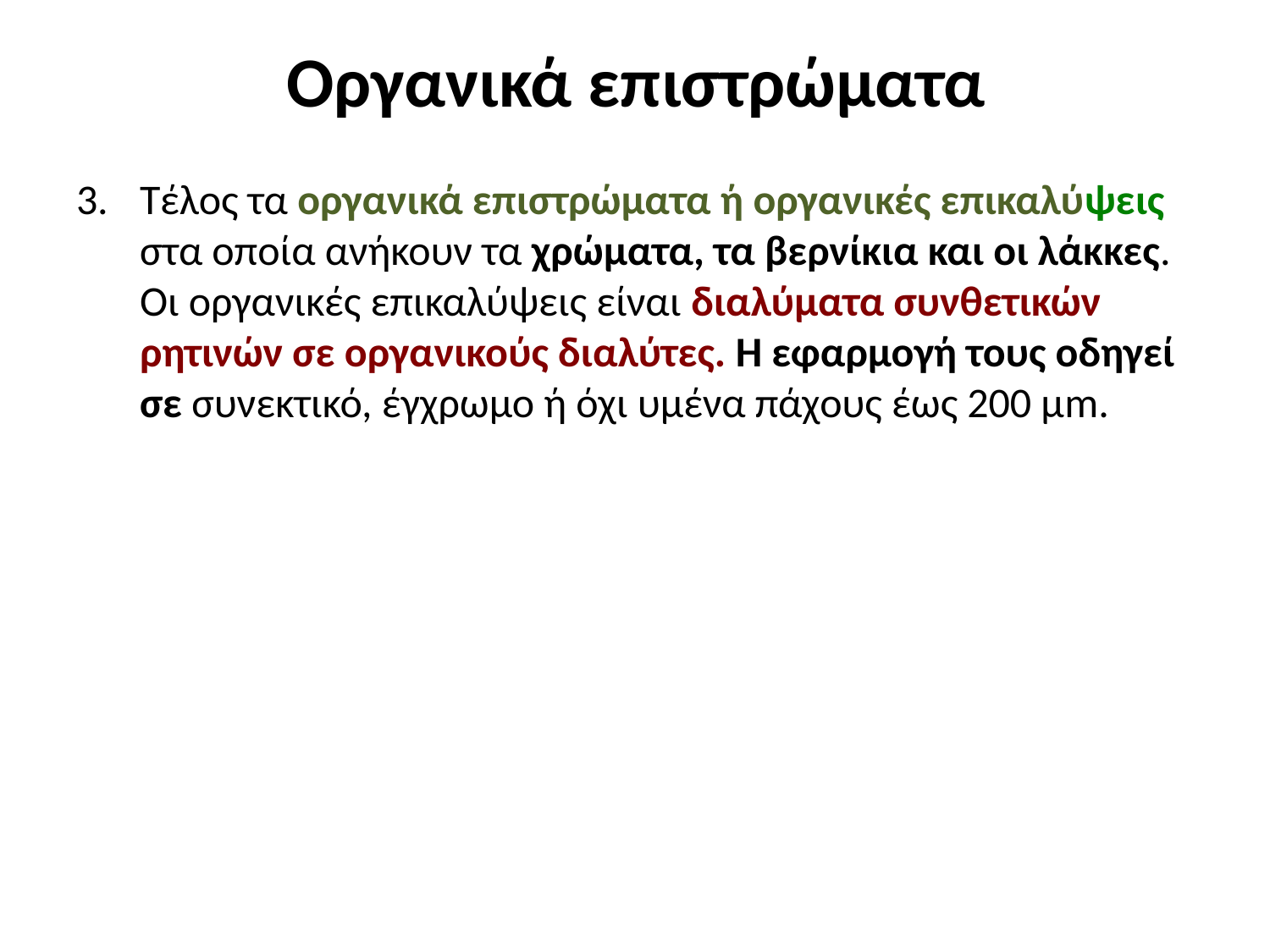

# Οργανικά επιστρώματα
Τέλος τα οργανικά επιστρώματα ή οργανικές επικαλύψεις στα οποία ανήκουν τα χρώματα, τα βερνίκια και οι λάκκες. Οι οργανικές επικαλύψεις είναι διαλύματα συνθετικών ρητινών σε οργανικούς διαλύτες. Η εφαρμογή τους οδηγεί σε συνεκτικό, έγχρωμο ή όχι υμένα πάχους έως 200 μm.